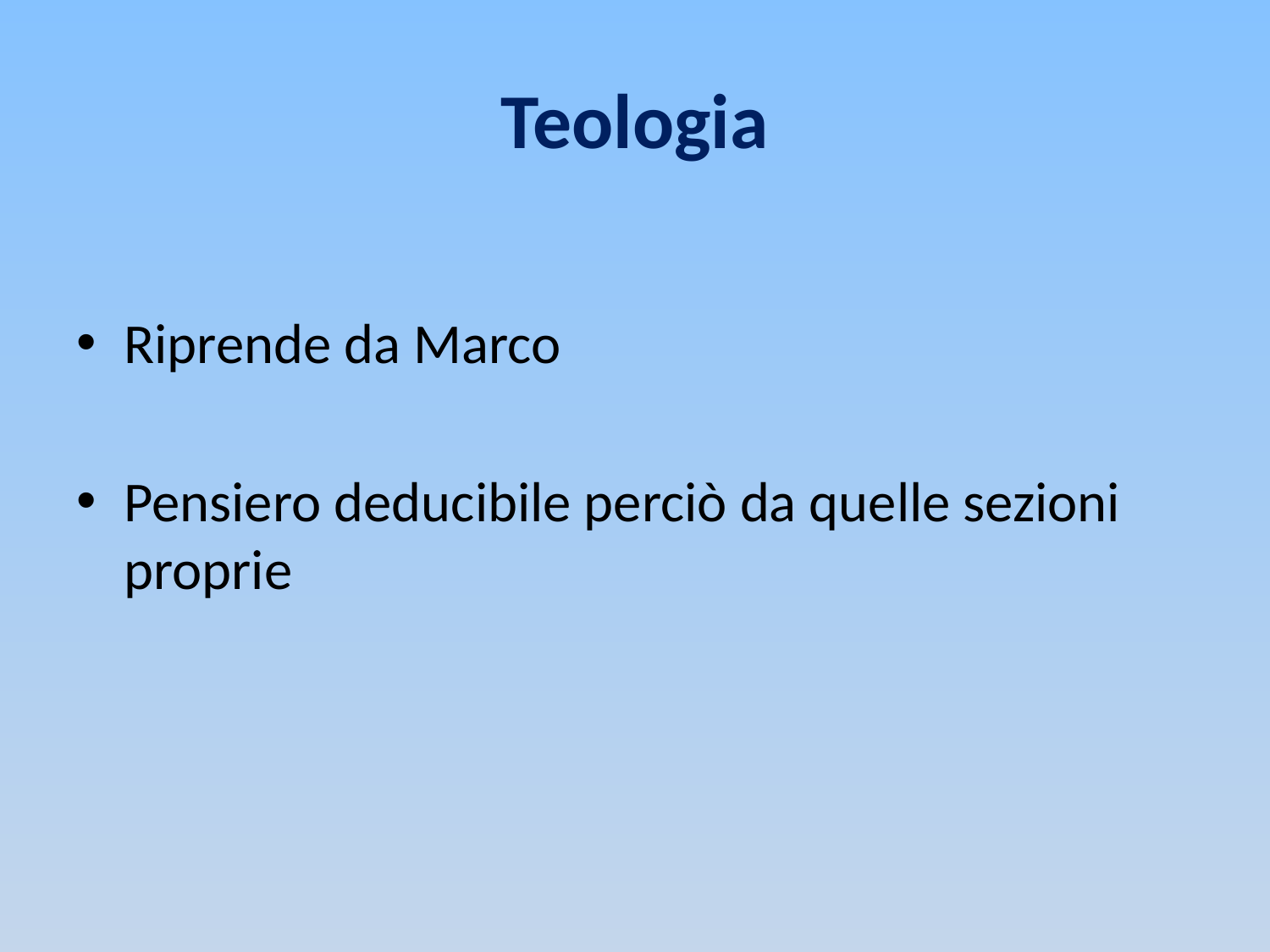

# Teologia

Riprende da Marco

Pensiero deducibile perciò da quelle sezioni proprie